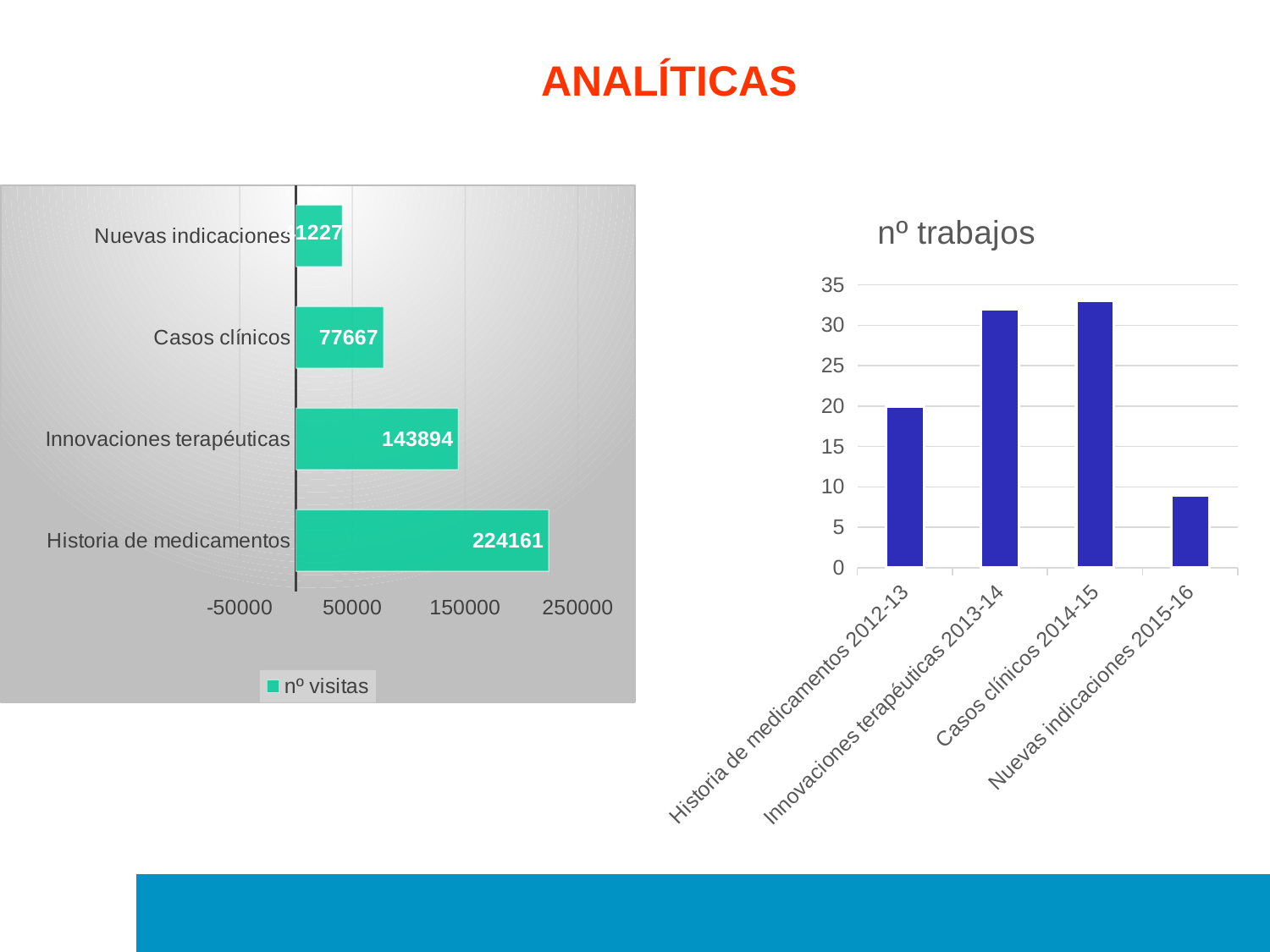

# ANALÍTICAS

### Chart

| Category | nº visitas |
|---|---|
| Historia de medicamentos | 224161.0 |
| Innovaciones terapéuticas | 143894.0 |
| Casos clínicos | 77667.0 |
| Nuevas indicaciones | 41227.0 |

### Chart:

| Category | nº trabajos |
|---|---|
| Historia de medicamentos 2012-13 | 20.0 |
| Innovaciones terapéuticas 2013-14 | 32.0 |
| Casos clínicos 2014-15 | 33.0 |
| Nuevas indicaciones 2015-16 | 9.0 |